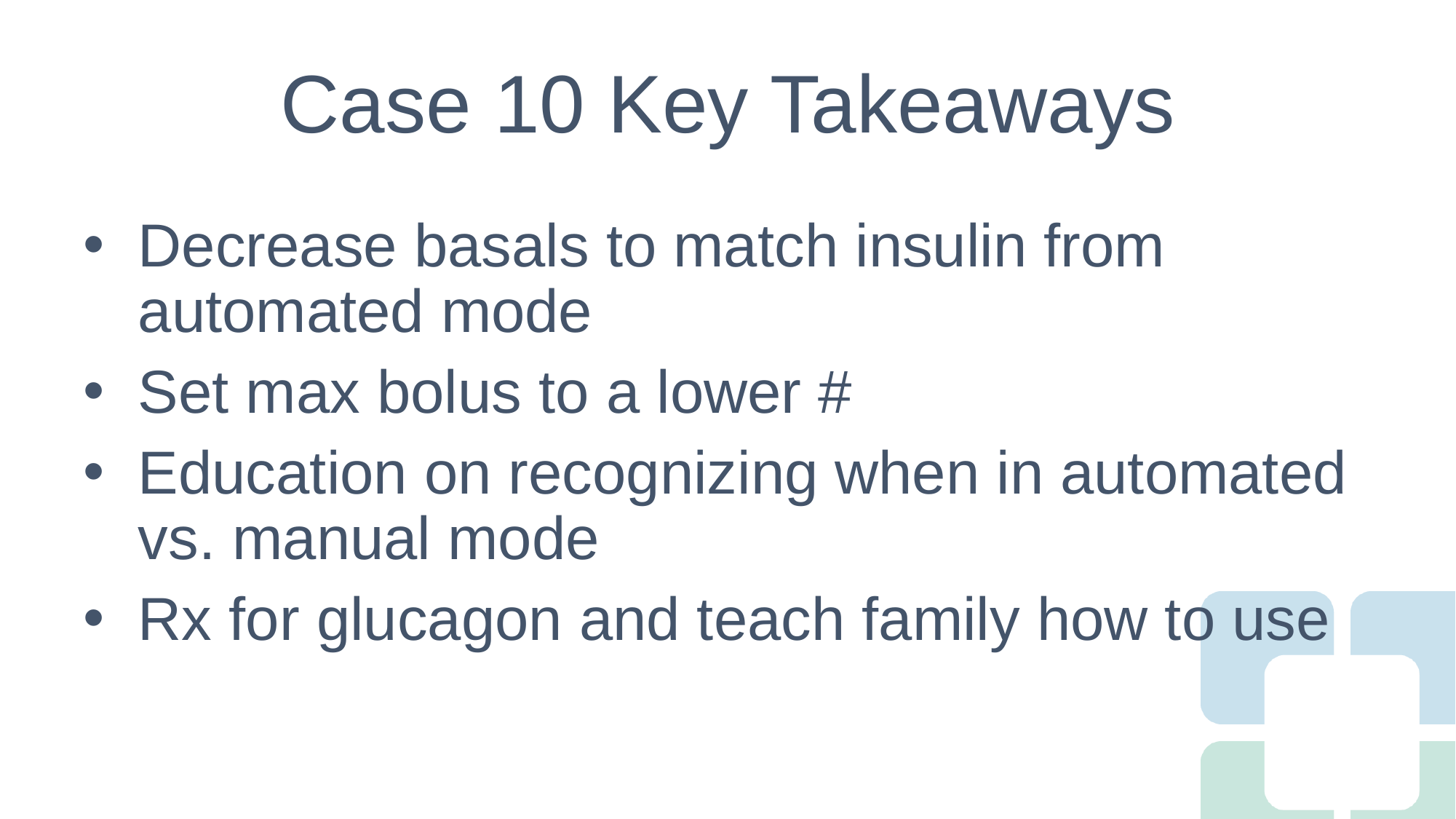

# Case 10 Key Takeaways
Decrease basals to match insulin from automated mode
Set max bolus to a lower #
Education on recognizing when in automated vs. manual mode
Rx for glucagon and teach family how to use